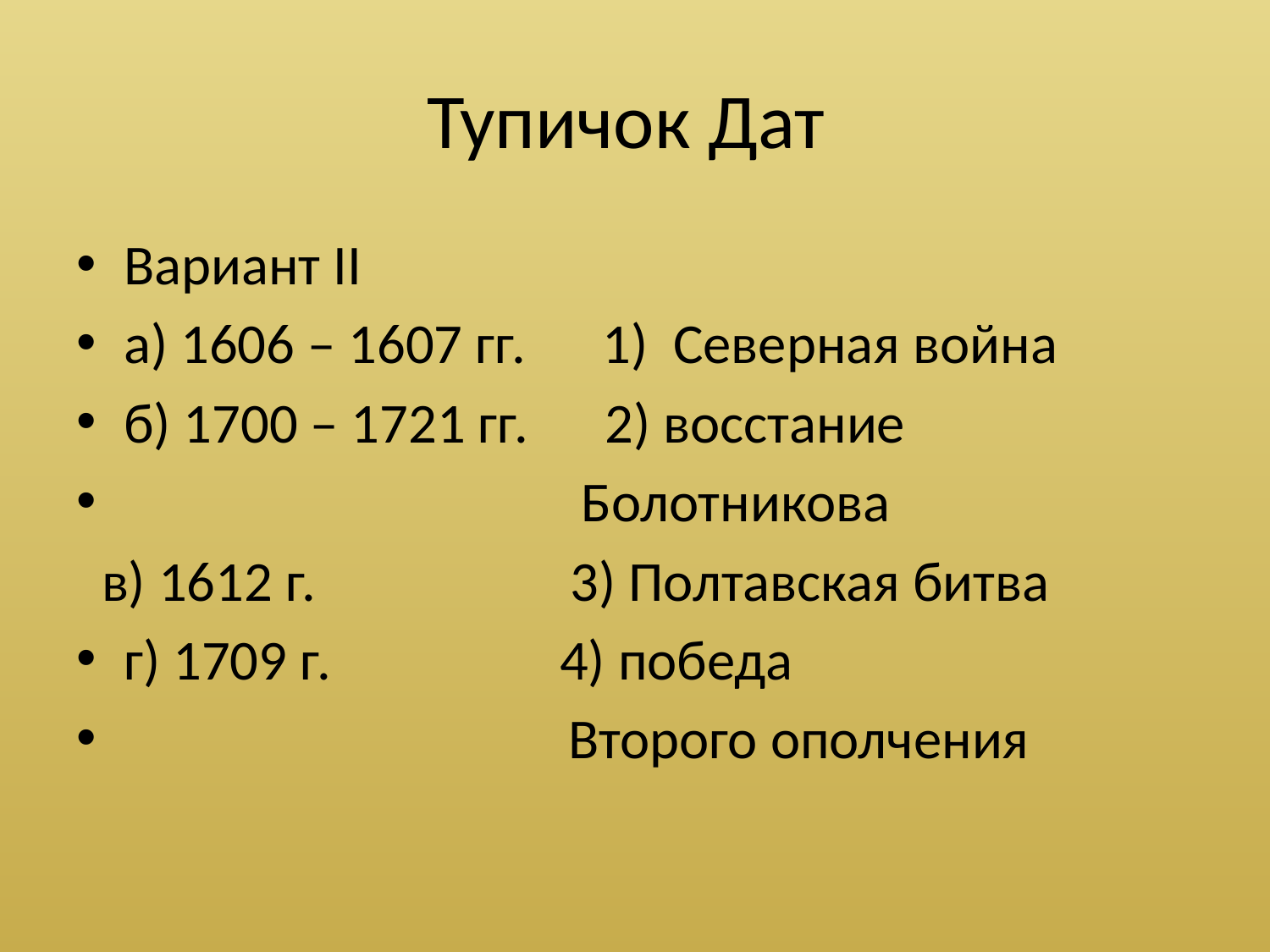

# Тупичок Дат
Вариант II
а) 1606 – 1607 гг.      1)  Северная война
б) 1700 – 1721 гг.      2) восстание
                                    Болотникова
  в) 1612 г.                    3) Полтавская битва
г) 1709 г.                  4) победа
                                   Второго ополчения